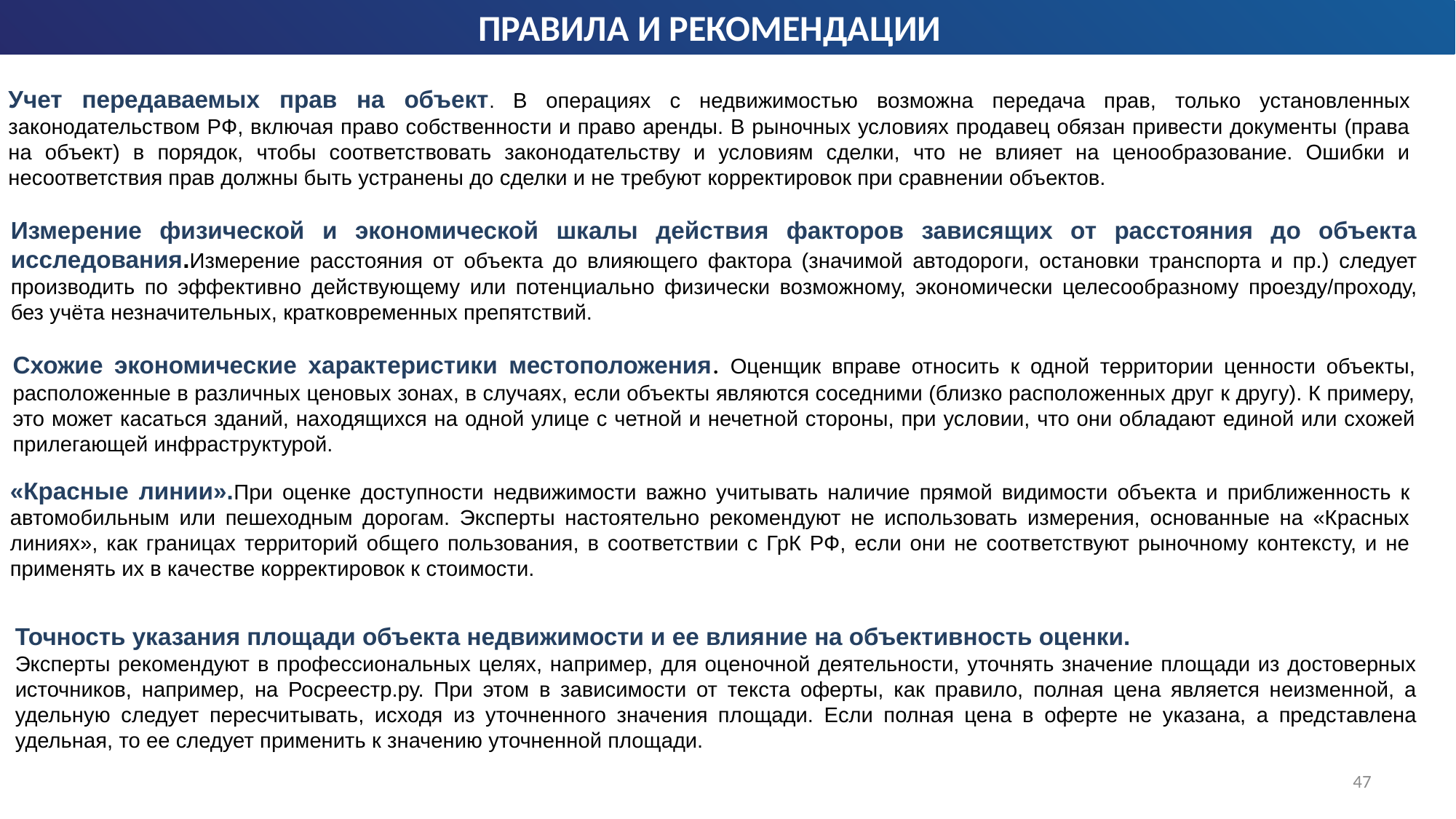

ПРАВИЛА И РЕКОМЕНДАЦИИ
Учет передаваемых прав на объект. В операциях с недвижимостью возможна передача прав, только установленных законодательством РФ, включая право собственности и право аренды. В рыночных условиях продавец обязан привести документы (права на объект) в порядок, чтобы соответствовать законодательству и условиям сделки, что не влияет на ценообразование. Ошибки и несоответствия прав должны быть устранены до сделки и не требуют корректировок при сравнении объектов.
Измерение физической и экономической шкалы действия факторов зависящих от расстояния до объекта исследования.Измерение расстояния от объекта до влияющего фактора (значимой автодороги, остановки транспорта и пр.) следует производить по эффективно действующему или потенциально физически возможному, экономически целесообразному проезду/проходу, без учёта незначительных, кратковременных препятствий.
Схожие экономические характеристики местоположения. Оценщик вправе относить к одной территории ценности объекты, расположенные в различных ценовых зонах, в случаях, если объекты являются соседними (близко расположенных друг к другу). К примеру, это может касаться зданий, находящихся на одной улице с четной и нечетной стороны, при условии, что они обладают единой или схожей прилегающей инфраструктурой.
«Красные линии».При оценке доступности недвижимости важно учитывать наличие прямой видимости объекта и приближенность к автомобильным или пешеходным дорогам. Эксперты настоятельно рекомендуют не использовать измерения, основанные на «Красных линиях», как границах территорий общего пользования, в соответствии с ГрК РФ, если они не соответствуют рыночному контексту, и не применять их в качестве корректировок к стоимости.
Точность указания площади объекта недвижимости и ее влияние на объективность оценки.
Эксперты рекомендуют в профессиональных целях, например, для оценочной деятельности, уточнять значение площади из достоверных источников, например, на Росреестр.ру. При этом в зависимости от текста оферты, как правило, полная цена является неизменной, а удельную следует пересчитывать, исходя из уточненного значения площади. Если полная цена в оферте не указана, а представлена удельная, то ее следует применить к значению уточненной площади.
47